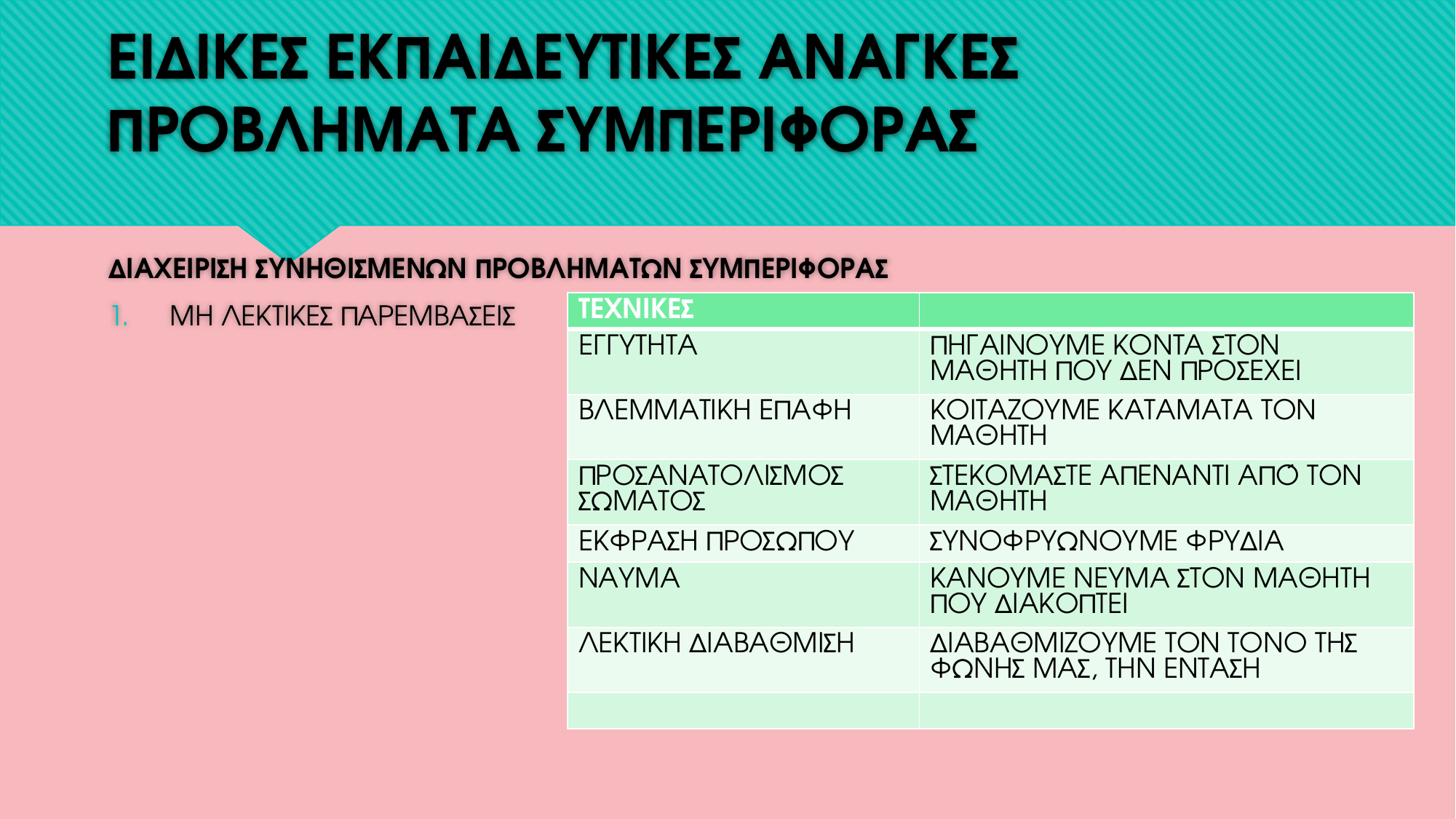

# ΕΙΔΙΚΕΣ ΕΚΠΑΙΔΕΥΤΙΚΕΣ ΑΝΑΓΚΕΣ ΠΡΟΒΛΗΜΑΤΑ ΣΥΜΠΕΡΙΦΟΡΑΣ
ΔΙΑΧΕΙΡΙΣΗ ΣΥΝΗΘΙΣΜΕΝΩΝ ΠΡΟΒΛΗΜΑΤΩΝ ΣΥΜΠΕΡΙΦΟΡΑΣ
ΜΗ ΛΕΚΤΙΚΕΣ ΠΑΡΕΜΒΑΣΕΙΣ

| ΤΕΧΝΙΚΕΣ |  |
| --- | --- |
| ΕΓΓΥΤΗΤΑ | ΠΗΓΑΙΝΟΥΜΕ ΚΟΝΤΑ ΣΤΟΝ ΜΑΘΗΤΗ ΠΟΥ ΔΕΝ ΠΡΟΣΕΧΕΙ |
| ΒΛΕΜΜΑΤΙΚΗ ΕΠΑΦΗ | ΚΟΙΤΑΖΟΥΜΕ ΚΑΤΑΜΑΤΑ ΤΟΝ ΜΑΘΗΤΗ |
| ΠΡΟΣΑΝΑΤΟΛΙΣΜΟΣ ΣΩΜΑΤΟΣ | ΣΤΕΚΟΜΑΣΤΕ ΑΠΕΝΑΝΤΙ ΑΠΌ ΤΟΝ ΜΑΘΗΤΗ |
| ΕΚΦΡΑΣΗ ΠΡΟΣΩΠΟΥ | ΣΥΝΟΦΡΥΩΝΟΥΜΕ ΦΡΥΔΙΑ |
| ΝΑΥΜΑ | ΚΑΝΟΥΜΕ ΝΕΥΜΑ ΣΤΟΝ ΜΑΘΗΤΗ ΠΟΥ ΔΙΑΚΟΠΤΕΙ |
| ΛΕΚΤΙΚΗ ΔΙΑΒΑΘΜΙΣΗ | ΔΙΑΒΑΘΜΙΖΟΥΜΕ ΤΟΝ ΤΟΝΟ ΤΗΣ ΦΩΝΗΣ ΜΑΣ, ΤΗΝ ΕΝΤΑΣΗ |
|  |  |